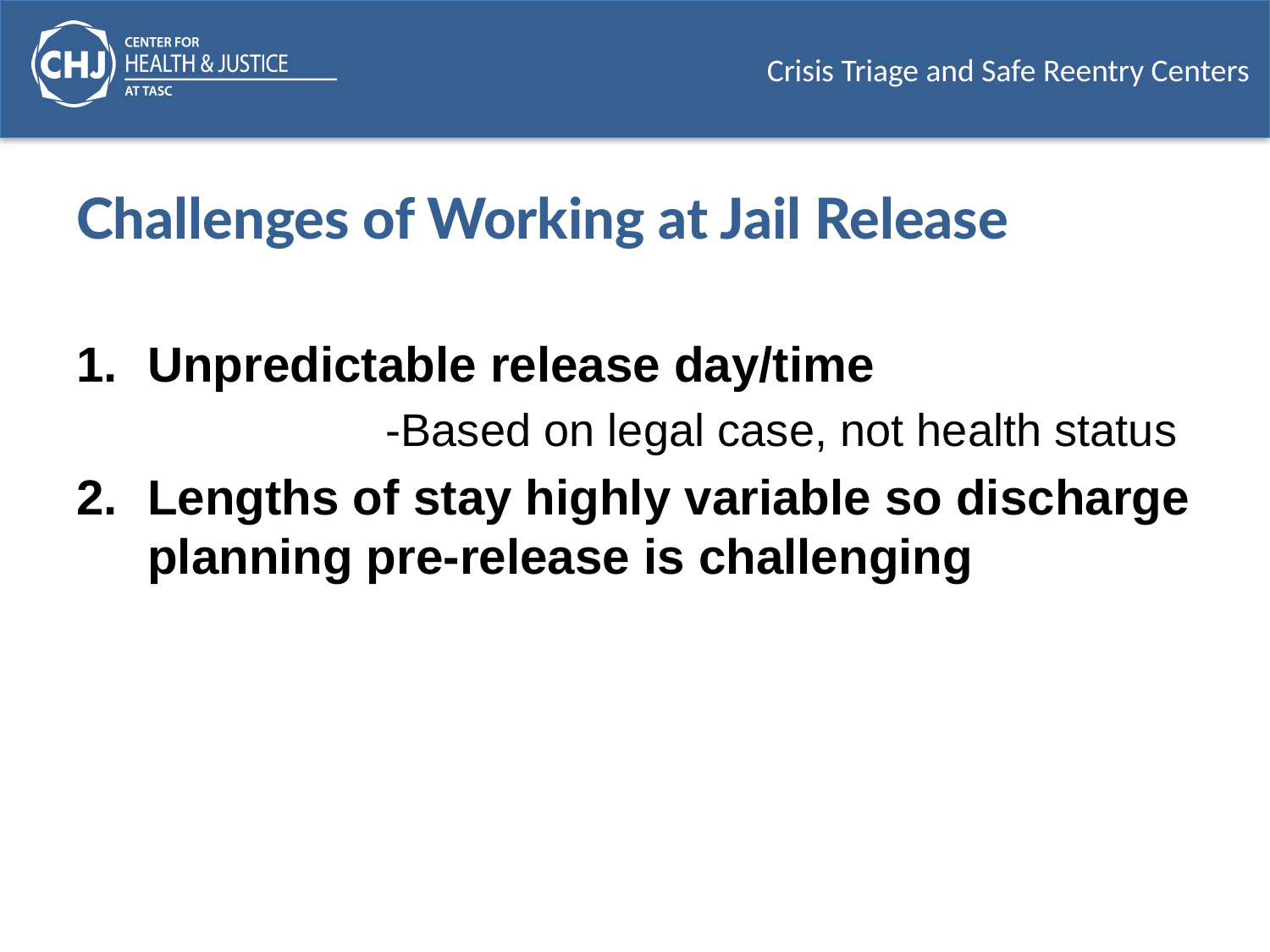

# Challenges of Working at Jail Release
Unpredictable release day/time
		-Based on legal case, not health status
Lengths of stay highly variable so discharge planning pre-release is challenging